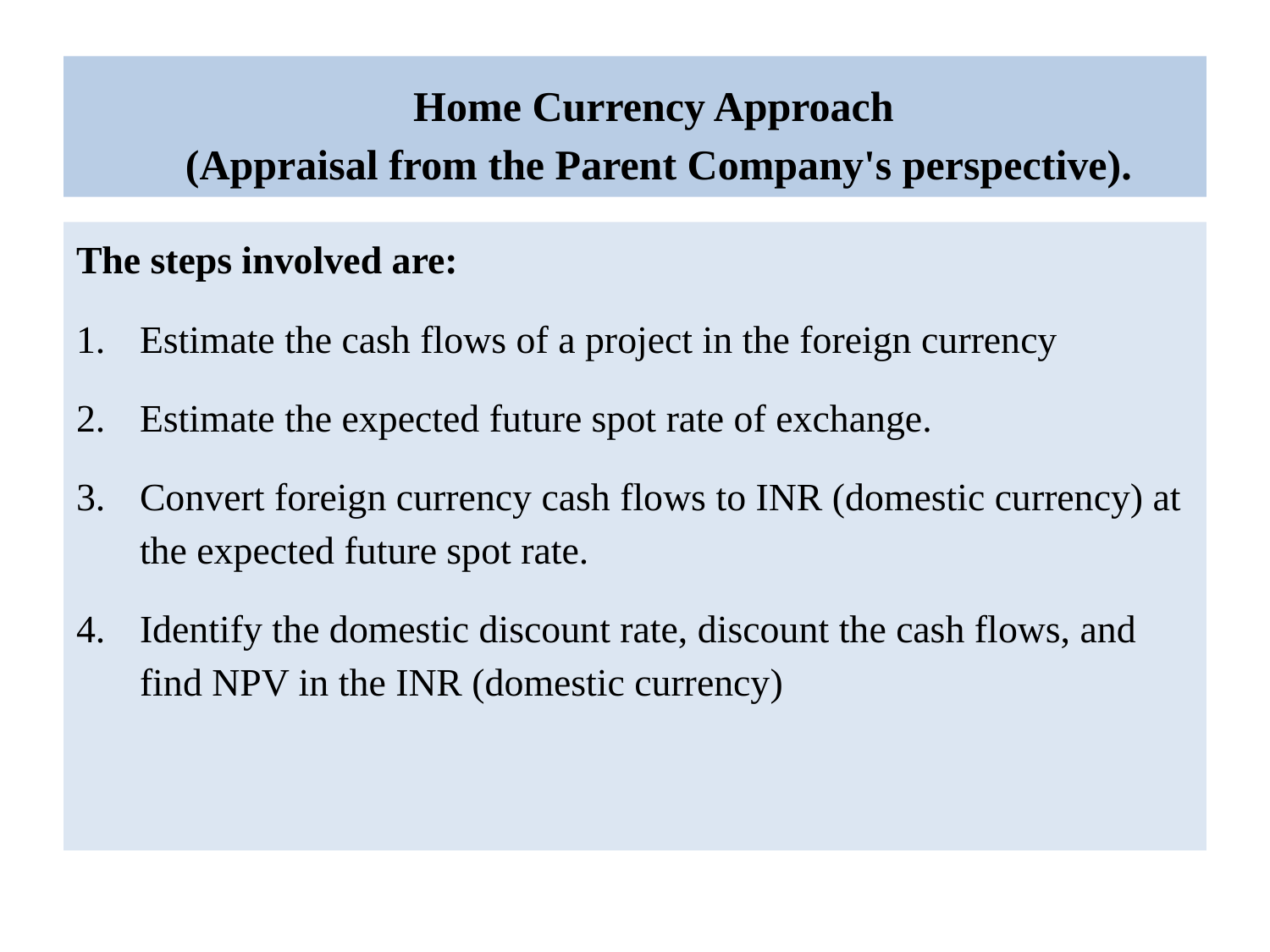

# Home Currency Approach (Appraisal from the Parent Company's perspective).
The steps involved are:
Estimate the cash flows of a project in the foreign currency
Estimate the expected future spot rate of exchange.
Convert foreign currency cash flows to INR (domestic currency) at the expected future spot rate.
Identify the domestic discount rate, discount the cash flows, and find NPV in the INR (domestic currency)